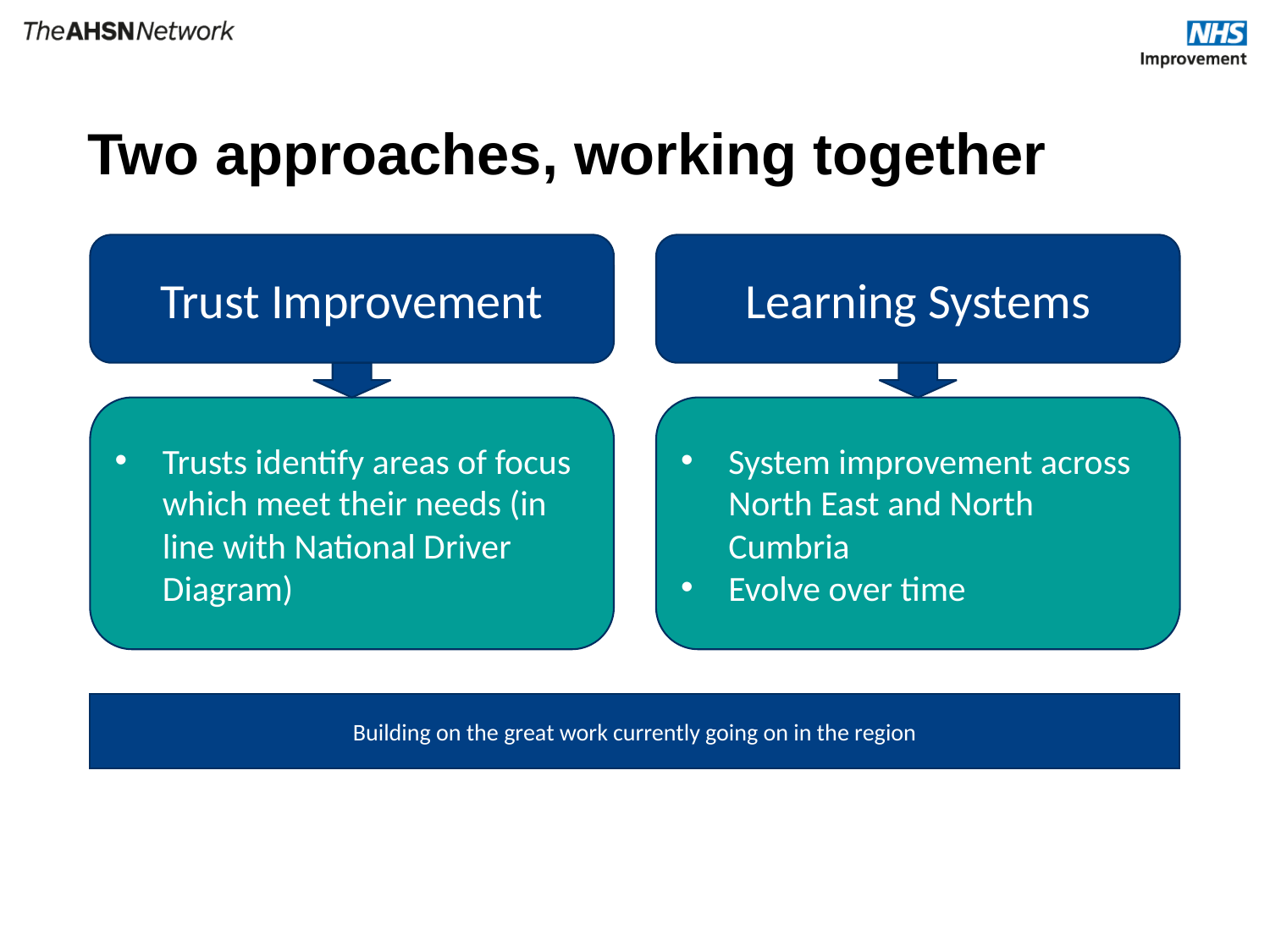

# Two approaches, working together
Learning Systems
Trust Improvement

System improvement across North East and North Cumbria
Evolve over time

Trusts identify areas of focus which meet their needs (in line with National Driver Diagram)

Building on the great work currently going on in the region